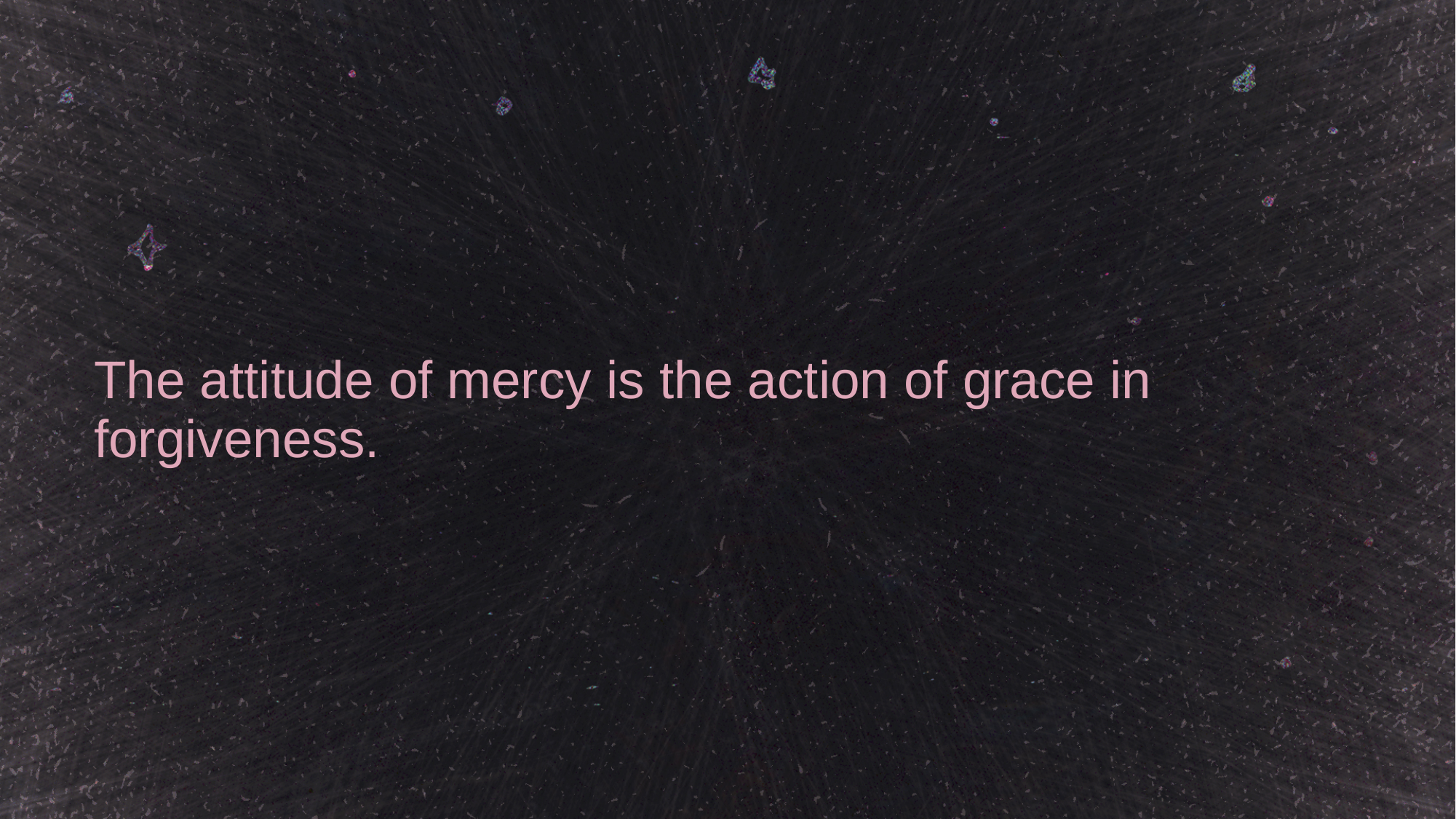

# The attitude of mercy is the action of grace in forgiveness.